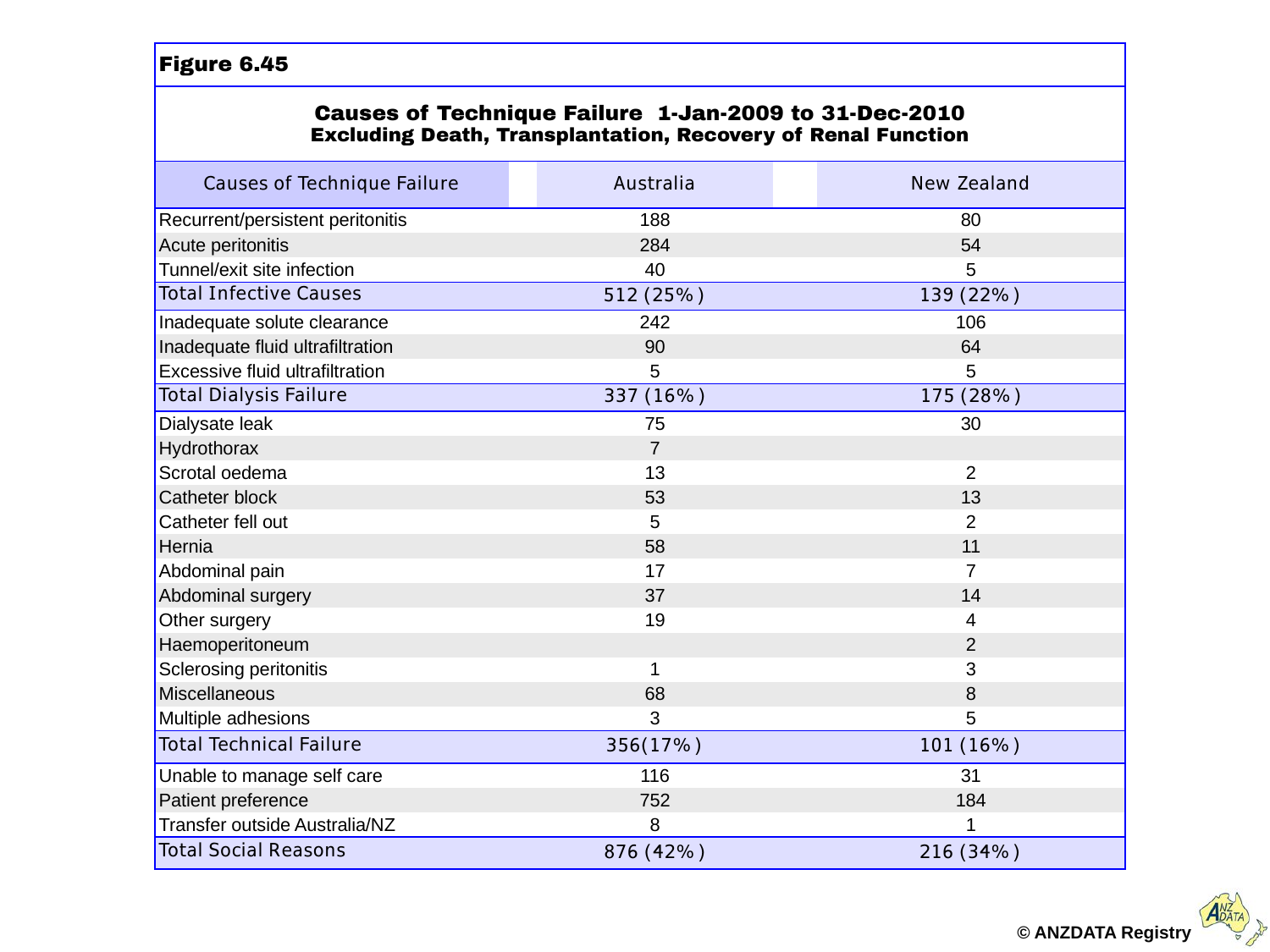

| Figure 6.45 |  |  |  |  |
| --- | --- | --- | --- | --- |
| Causes of Technique Failure 1-Jan-2009 to 31-Dec-2010 Excluding Death, Transplantation, Recovery of Renal Function |  |  |  |  |
| Causes of Technique Failure |  | Australia |  | New Zealand |
| Recurrent/persistent peritonitis |  | 188 |  | 80 |
| Acute peritonitis |  | 284 |  | 54 |
| Tunnel/exit site infection |  | 40 |  | 5 |
| Total Infective Causes |  | 512 (25%) |  | 139 (22%) |
| Inadequate solute clearance |  | 242 |  | 106 |
| Inadequate fluid ultrafiltration |  | 90 |  | 64 |
| Excessive fluid ultrafiltration |  | 5 |  | 5 |
| Total Dialysis Failure |  | 337 (16%) |  | 175 (28%) |
| Dialysate leak |  | 75 |  | 30 |
| Hydrothorax |  | 7 |  |  |
| Scrotal oedema |  | 13 |  | 2 |
| Catheter block |  | 53 |  | 13 |
| Catheter fell out |  | 5 |  | 2 |
| Hernia |  | 58 |  | 11 |
| Abdominal pain |  | 17 |  | 7 |
| Abdominal surgery |  | 37 |  | 14 |
| Other surgery |  | 19 |  | 4 |
| Haemoperitoneum |  |  |  | 2 |
| Sclerosing peritonitis |  | 1 |  | 3 |
| Miscellaneous |  | 68 |  | 8 |
| Multiple adhesions |  | 3 |  | 5 |
| Total Technical Failure |  | 356(17%) |  | 101 (16%) |
| Unable to manage self care |  | 116 |  | 31 |
| Patient preference |  | 752 |  | 184 |
| Transfer outside Australia/NZ |  | 8 |  | 1 |
| Total Social Reasons |  | 876 (42%) |  | 216 (34%) |